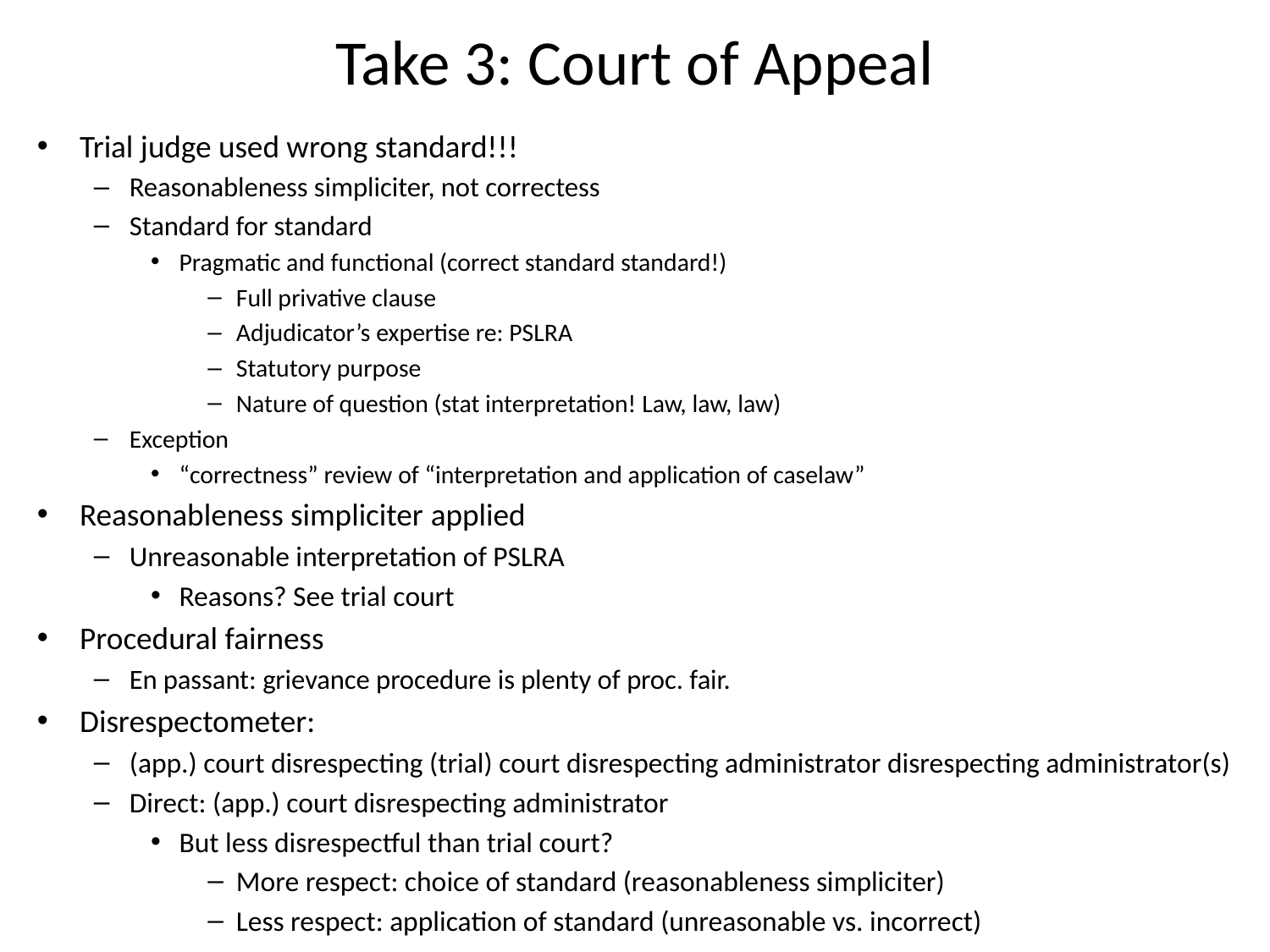

# Take 3: Court of Appeal
Trial judge used wrong standard!!!
Reasonableness simpliciter, not correctess
Standard for standard
Pragmatic and functional (correct standard standard!)
Full privative clause
Adjudicator’s expertise re: PSLRA
Statutory purpose
Nature of question (stat interpretation! Law, law, law)
Exception
“correctness” review of “interpretation and application of caselaw”
Reasonableness simpliciter applied
Unreasonable interpretation of PSLRA
Reasons? See trial court
Procedural fairness
En passant: grievance procedure is plenty of proc. fair.
Disrespectometer:
(app.) court disrespecting (trial) court disrespecting administrator disrespecting administrator(s)
Direct: (app.) court disrespecting administrator
But less disrespectful than trial court?
More respect: choice of standard (reasonableness simpliciter)
Less respect: application of standard (unreasonable vs. incorrect)